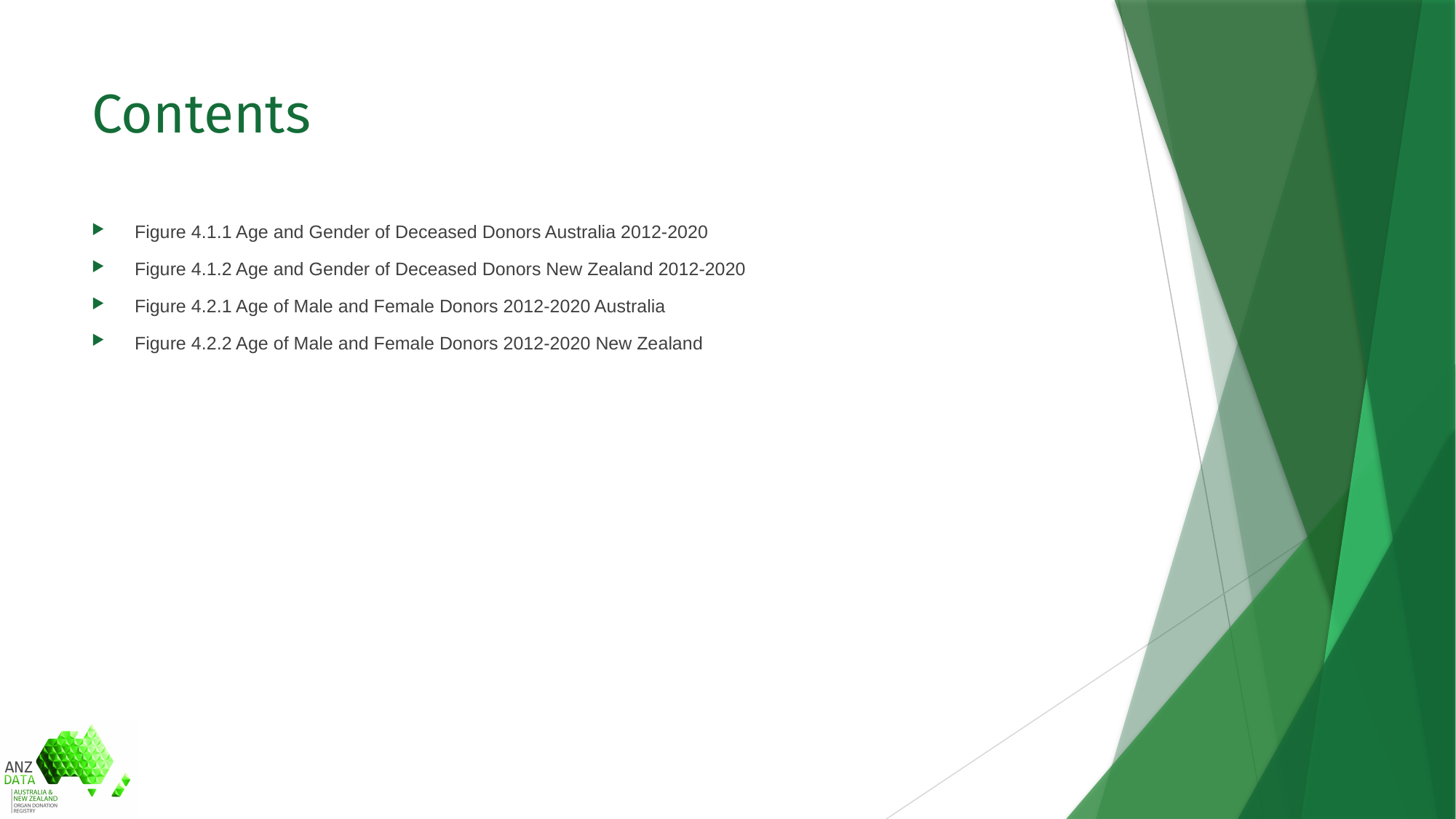

# Contents
Figure 4.1.1 Age and Gender of Deceased Donors Australia 2012-2020
Figure 4.1.2 Age and Gender of Deceased Donors New Zealand 2012-2020
Figure 4.2.1 Age of Male and Female Donors 2012-2020 Australia
Figure 4.2.2 Age of Male and Female Donors 2012-2020 New Zealand